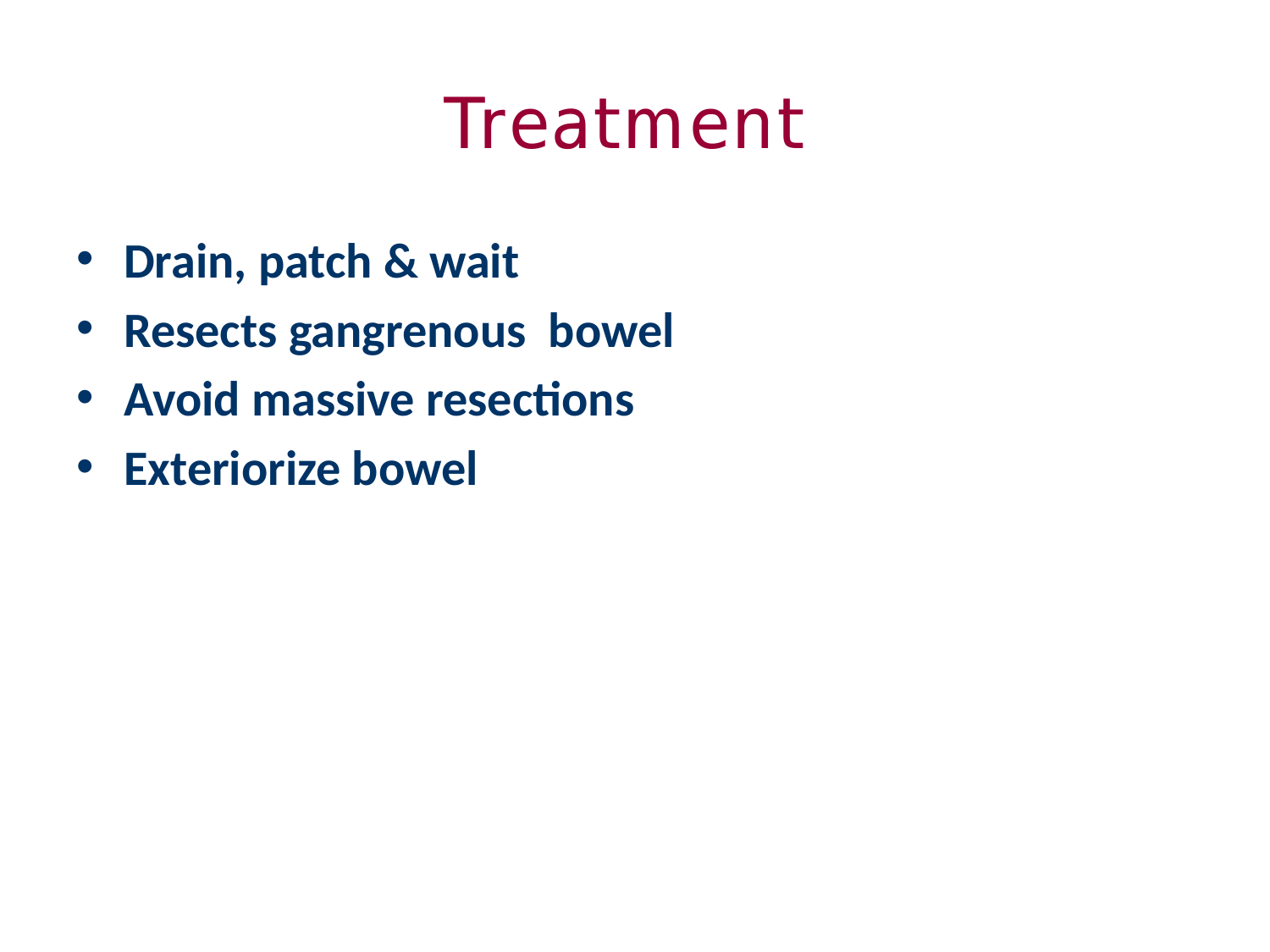

# Treatment
Drain, patch & wait
Resects gangrenous  bowel
Avoid massive resections
Exteriorize bowel